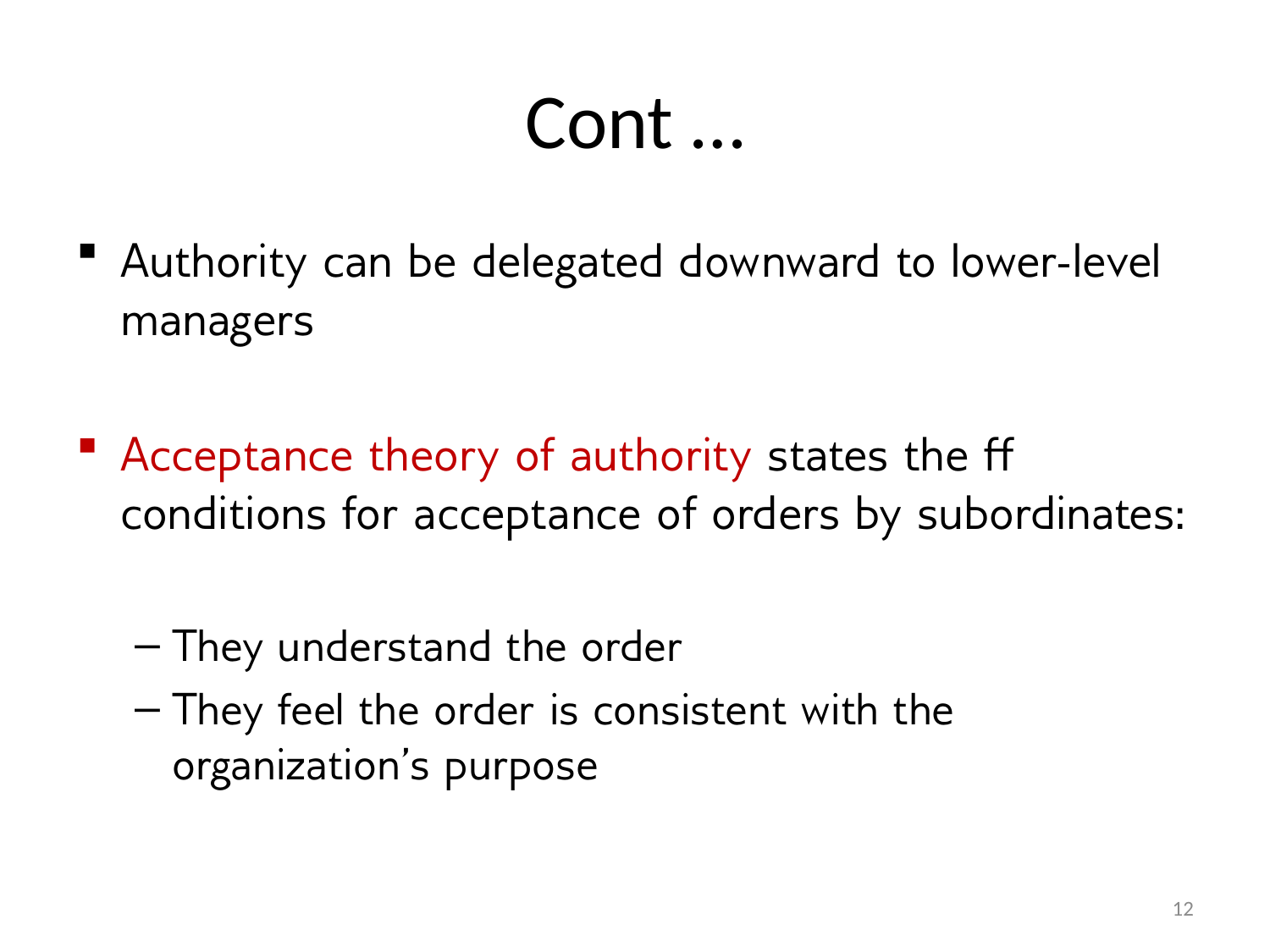

# Cont …
Authority can be delegated downward to lower-level managers

Acceptance theory of authority states the ff conditions for acceptance of orders by subordinates:

They understand the order
They feel the order is consistent with the organization’s purpose
12